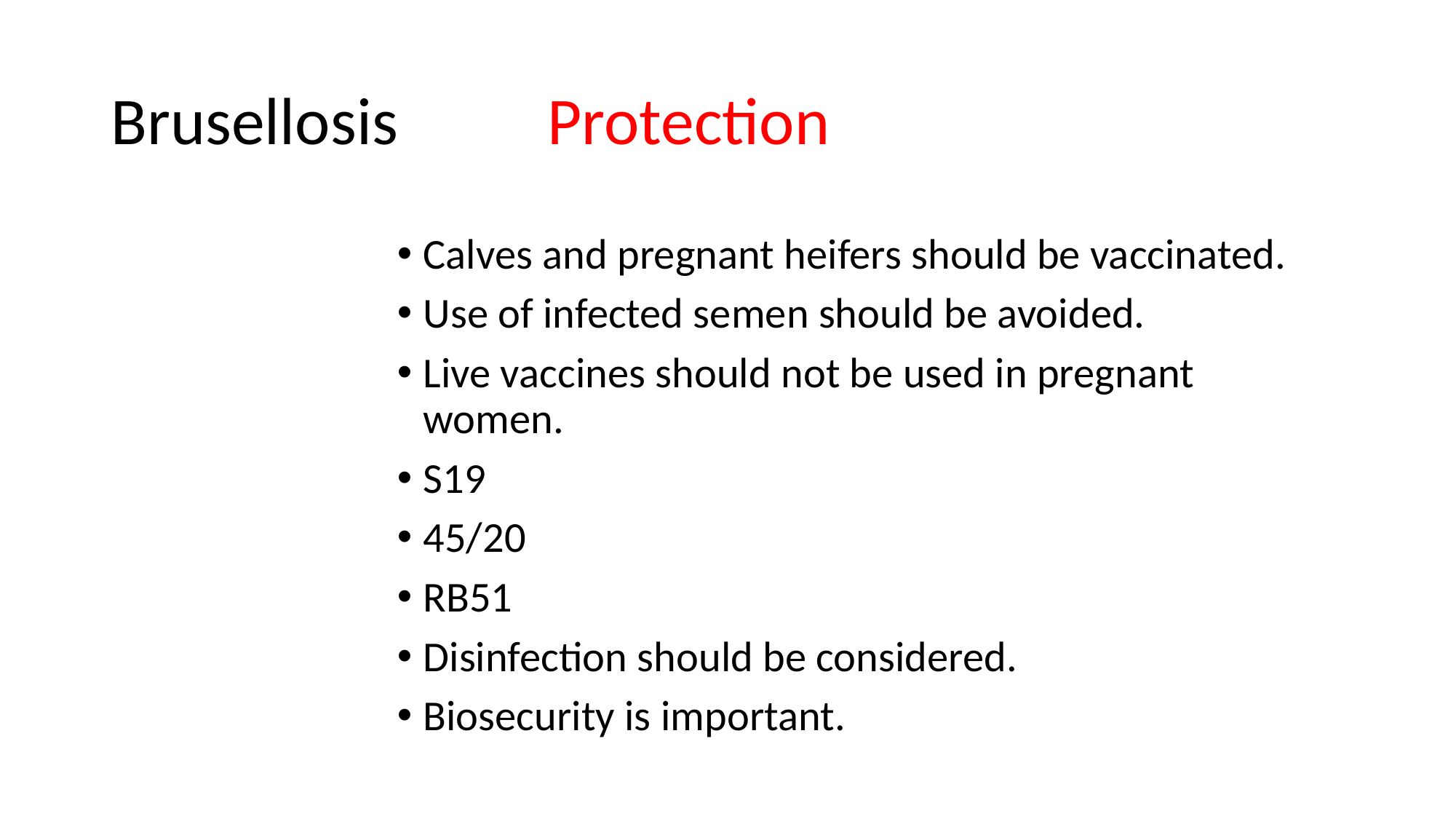

# Brusellosis 		Protection
Calves and pregnant heifers should be vaccinated.
Use of infected semen should be avoided.
Live vaccines should not be used in pregnant women.
S19
45/20
RB51
Disinfection should be considered.
Biosecurity is important.